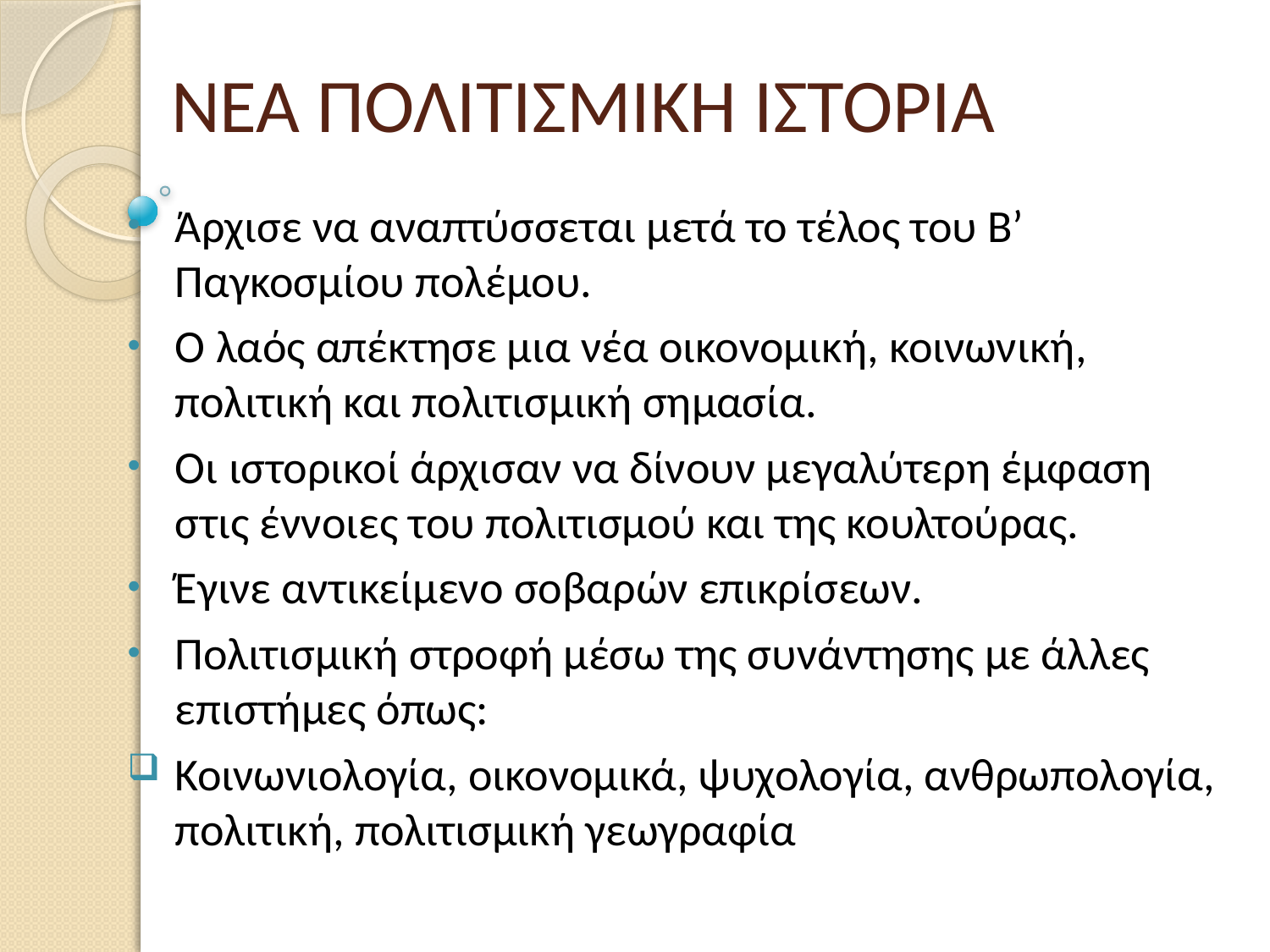

# ΝΕΑ ΠΟΛΙΤΙΣΜΙΚΗ ΙΣΤΟΡΙΑ
Άρχισε να αναπτύσσεται μετά το τέλος του Β’ Παγκοσμίου πολέμου.
Ο λαός απέκτησε μια νέα οικονομική, κοινωνική, πολιτική και πολιτισμική σημασία.
Οι ιστορικοί άρχισαν να δίνουν μεγαλύτερη έμφαση στις έννοιες του πολιτισμού και της κουλτούρας.
Έγινε αντικείμενο σοβαρών επικρίσεων.
Πολιτισμική στροφή μέσω της συνάντησης με άλλες επιστήμες όπως:
Κοινωνιολογία, οικονομικά, ψυχολογία, ανθρωπολογία, πολιτική, πολιτισμική γεωγραφία